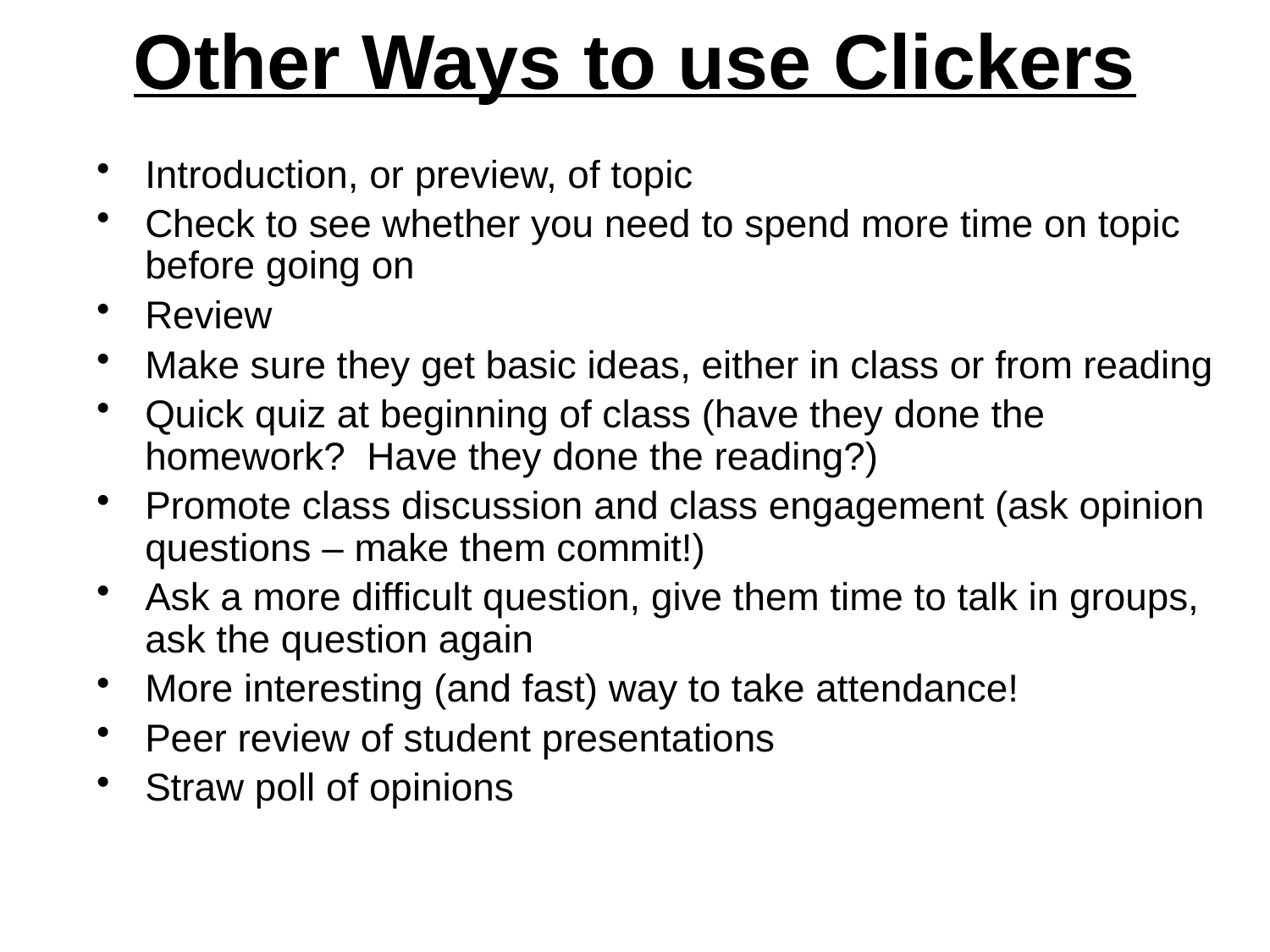

# Other Ways to use Clickers
Introduction, or preview, of topic
Check to see whether you need to spend more time on topic before going on
Review
Make sure they get basic ideas, either in class or from reading
Quick quiz at beginning of class (have they done the homework?  Have they done the reading?)
Promote class discussion and class engagement (ask opinion questions – make them commit!)
Ask a more difficult question, give them time to talk in groups, ask the question again
More interesting (and fast) way to take attendance!
Peer review of student presentations
Straw poll of opinions